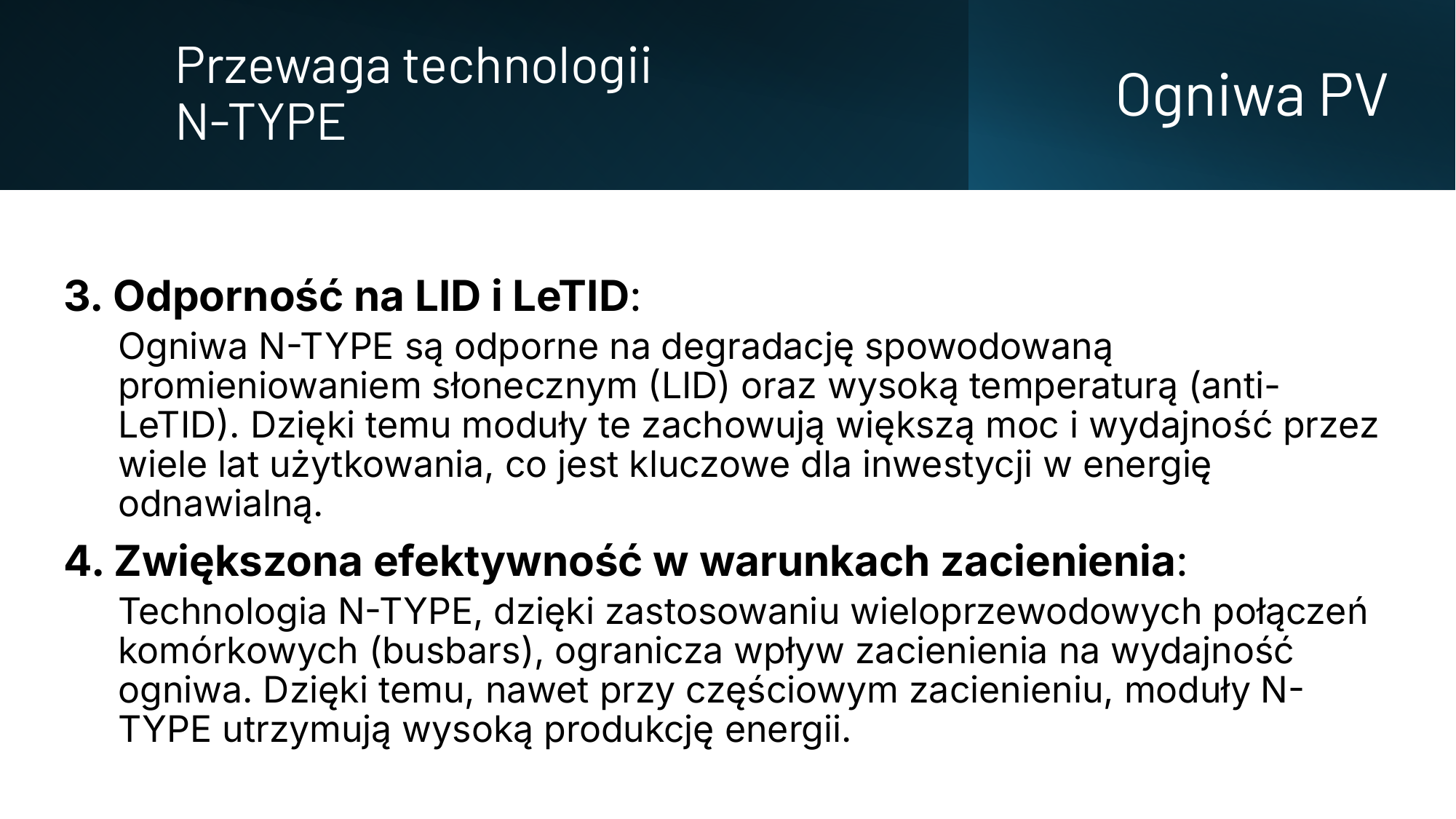

Przewaga technologii
N-TYPE
# Ogniwa PV
3. Odporność na LID i LeTID:
Ogniwa N-TYPE są odporne na degradację spowodowaną promieniowaniem słonecznym (LID) oraz wysoką temperaturą (anti-LeTID). Dzięki temu moduły te zachowują większą moc i wydajność przez wiele lat użytkowania, co jest kluczowe dla inwestycji w energię odnawialną.
4. Zwiększona efektywność w warunkach zacienienia:
Technologia N-TYPE, dzięki zastosowaniu wieloprzewodowych połączeń komórkowych (busbars), ogranicza wpływ zacienienia na wydajność ogniwa. Dzięki temu, nawet przy częściowym zacienieniu, moduły N-TYPE utrzymują wysoką produkcję energii.